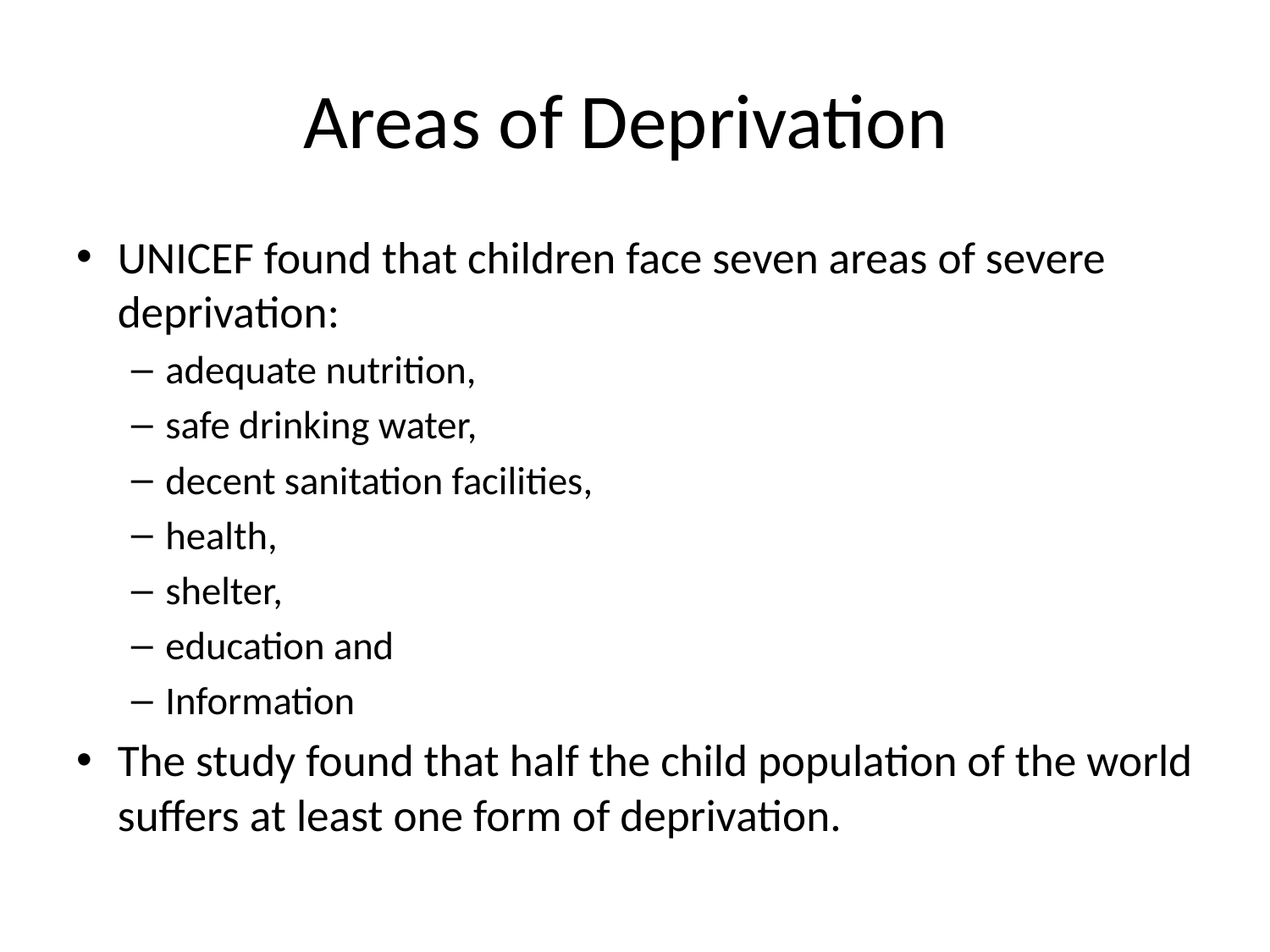

# Areas of Deprivation
UNICEF found that children face seven areas of severe deprivation:
adequate nutrition,
safe drinking water,
decent sanitation facilities,
health,
shelter,
education and
Information
The study found that half the child population of the world suffers at least one form of deprivation.